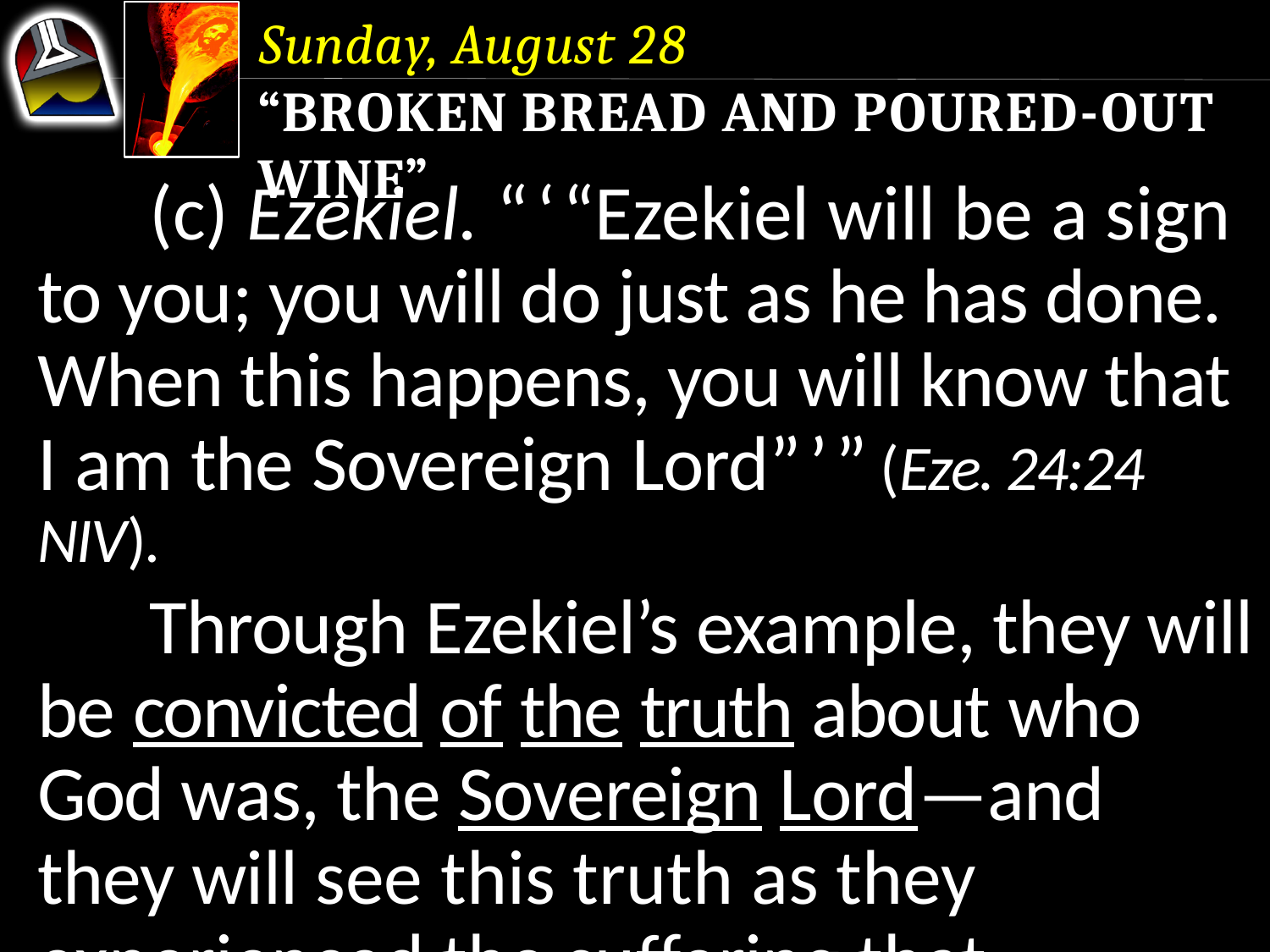

Sunday, August 28
“Broken Bread and Poured-Out Wine”
	(c) Ezekiel. “ ‘ “Ezekiel will be a sign to you; you will do just as he has done. When this happens, you will know that I am the Sovereign Lord” ’ ” (Eze. 24:24 NIV).
	Through Ezekiel’s example, they will be convicted of the truth about who God was, the Sovereign Lord—and they will see this truth as they experienced the suffering that Ezekiel’s life symbolized.